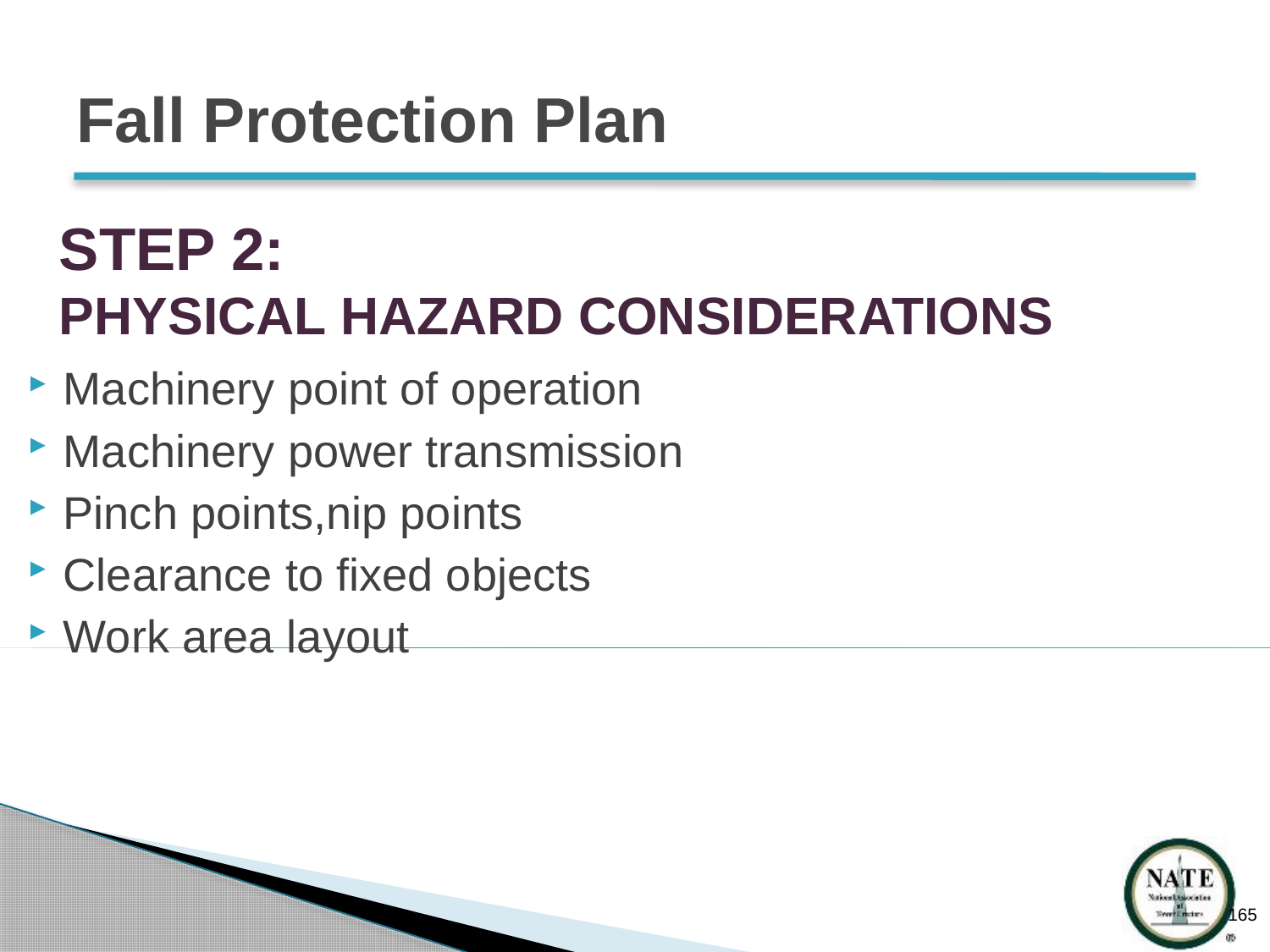

# Fall Protection Plan
STEP 2:
PHYSICAL HAZARD CONSIDERATIONS
Machinery point of operation
Machinery power transmission
Pinch points,nip points
Clearance to fixed objects
Work area layout
165